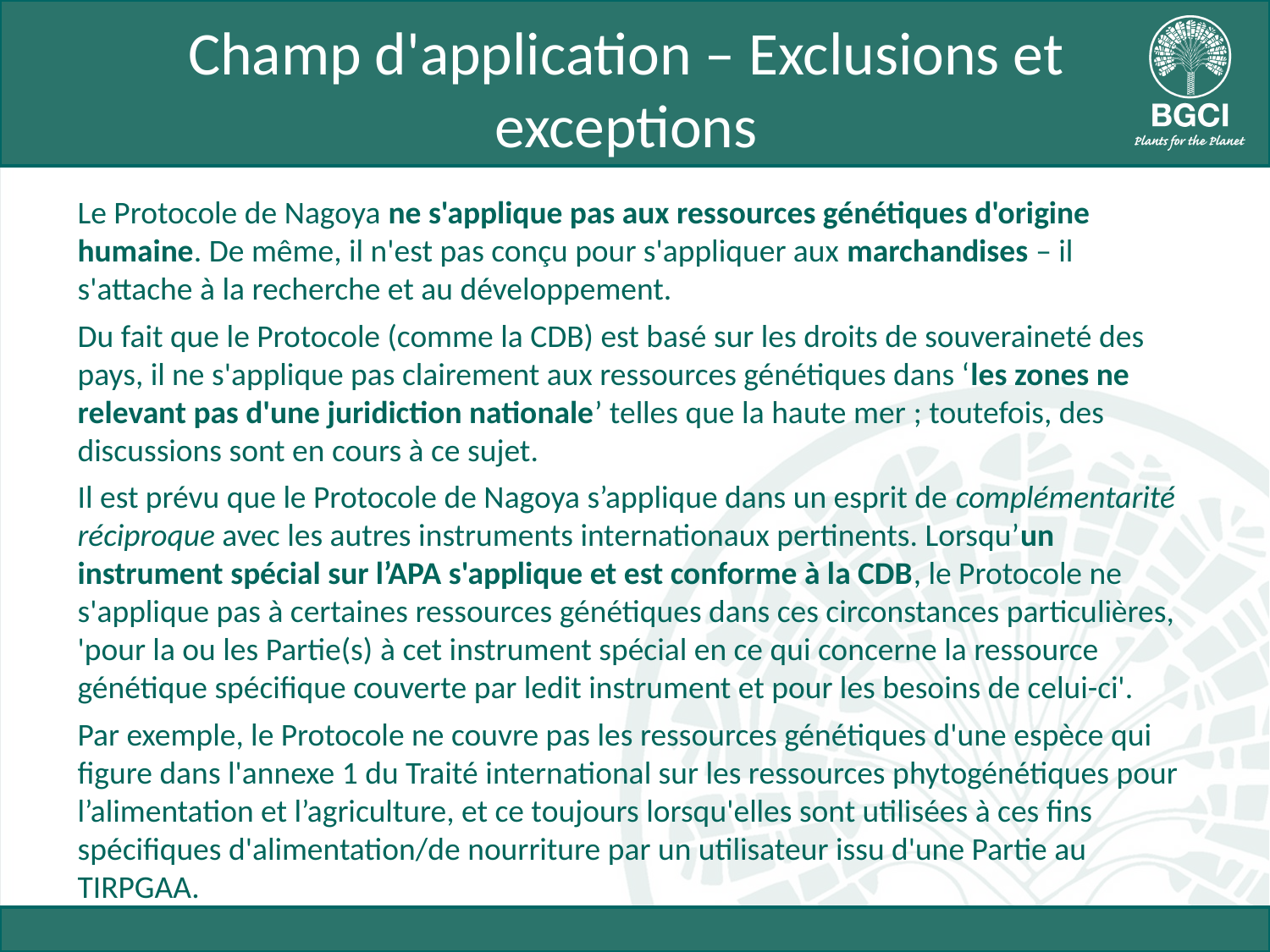

# Champ d'application – Exclusions et exceptions
Le Protocole de Nagoya ne s'applique pas aux ressources génétiques d'origine humaine. De même, il n'est pas conçu pour s'appliquer aux marchandises – il s'attache à la recherche et au développement.
Du fait que le Protocole (comme la CDB) est basé sur les droits de souveraineté des pays, il ne s'applique pas clairement aux ressources génétiques dans ‘les zones ne relevant pas d'une juridiction nationale’ telles que la haute mer ; toutefois, des discussions sont en cours à ce sujet.
Il est prévu que le Protocole de Nagoya s’applique dans un esprit de complémentarité réciproque avec les autres instruments internationaux pertinents. Lorsqu’un instrument spécial sur l’APA s'applique et est conforme à la CDB, le Protocole ne s'applique pas à certaines ressources génétiques dans ces circonstances particulières, 'pour la ou les Partie(s) à cet instrument spécial en ce qui concerne la ressource génétique spécifique couverte par ledit instrument et pour les besoins de celui-ci'.
Par exemple, le Protocole ne couvre pas les ressources génétiques d'une espèce qui figure dans l'annexe 1 du Traité international sur les ressources phytogénétiques pour l’alimentation et l’agriculture, et ce toujours lorsqu'elles sont utilisées à ces fins spécifiques d'alimentation/de nourriture par un utilisateur issu d'une Partie au TIRPGAA.